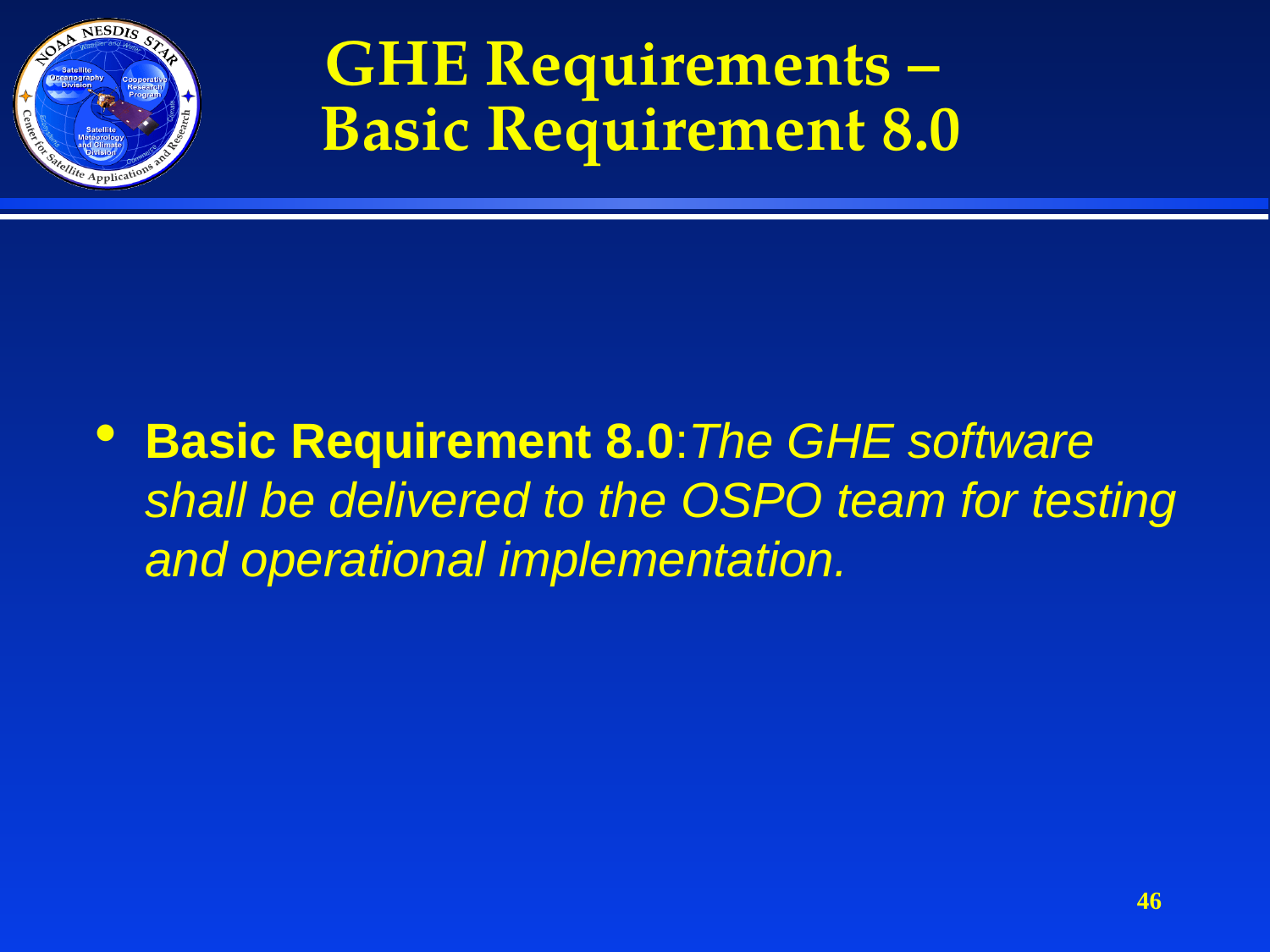

# GHE Requirements – Basic Requirement 8.0

Basic Requirement 8.0:The GHE software shall be delivered to the OSPO team for testing and operational implementation.

46